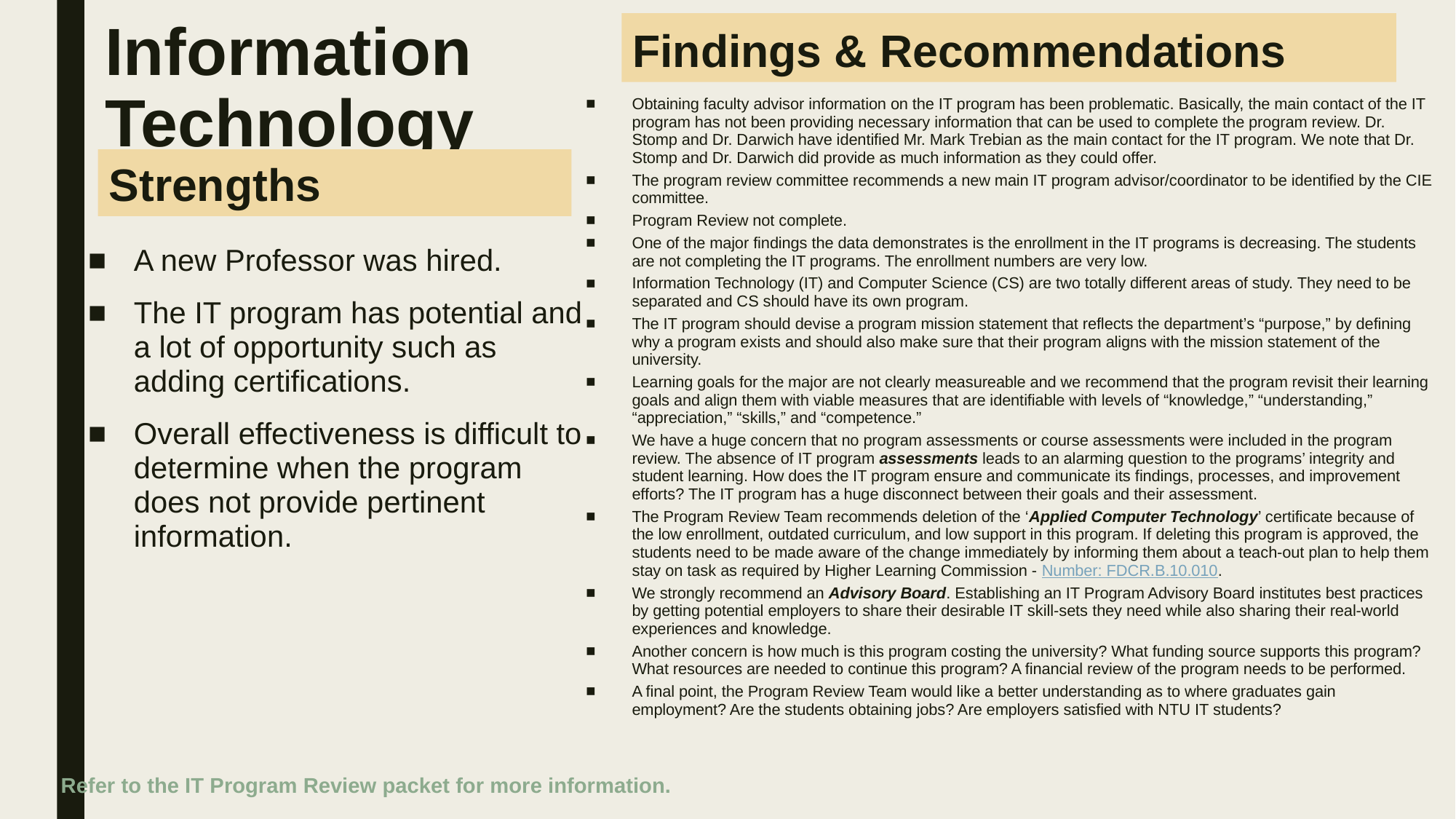

# Information Technology
Findings & Recommendations
Obtaining faculty advisor information on the IT program has been problematic. Basically, the main contact of the IT program has not been providing necessary information that can be used to complete the program review. Dr. Stomp and Dr. Darwich have identified Mr. Mark Trebian as the main contact for the IT program. We note that Dr. Stomp and Dr. Darwich did provide as much information as they could offer.
The program review committee recommends a new main IT program advisor/coordinator to be identified by the CIE committee.
Program Review not complete.
One of the major findings the data demonstrates is the enrollment in the IT programs is decreasing. The students are not completing the IT programs. The enrollment numbers are very low.
Information Technology (IT) and Computer Science (CS) are two totally different areas of study. They need to be separated and CS should have its own program.
The IT program should devise a program mission statement that reflects the department’s “purpose,” by defining why a program exists and should also make sure that their program aligns with the mission statement of the university.
Learning goals for the major are not clearly measureable and we recommend that the program revisit their learning goals and align them with viable measures that are identifiable with levels of “knowledge,” “understanding,”  “appreciation,” “skills,” and “competence.”
We have a huge concern that no program assessments or course assessments were included in the program review. The absence of IT program assessments leads to an alarming question to the programs’ integrity and student learning. How does the IT program ensure and communicate its findings, processes, and improvement efforts? The IT program has a huge disconnect between their goals and their assessment.
The Program Review Team recommends deletion of the ‘Applied Computer Technology’ certificate because of the low enrollment, outdated curriculum, and low support in this program. If deleting this program is approved, the students need to be made aware of the change immediately by informing them about a teach-out plan to help them stay on task as required by Higher Learning Commission - Number: FDCR.B.10.010.
We strongly recommend an Advisory Board. Establishing an IT Program Advisory Board institutes best practices by getting potential employers to share their desirable IT skill-sets they need while also sharing their real-world experiences and knowledge.
Another concern is how much is this program costing the university? What funding source supports this program? What resources are needed to continue this program? A financial review of the program needs to be performed.
A final point, the Program Review Team would like a better understanding as to where graduates gain employment? Are the students obtaining jobs? Are employers satisfied with NTU IT students?
Strengths
A new Professor was hired.
The IT program has potential and a lot of opportunity such as adding certifications.
Overall effectiveness is difficult to determine when the program does not provide pertinent information.
Refer to the IT Program Review packet for more information.